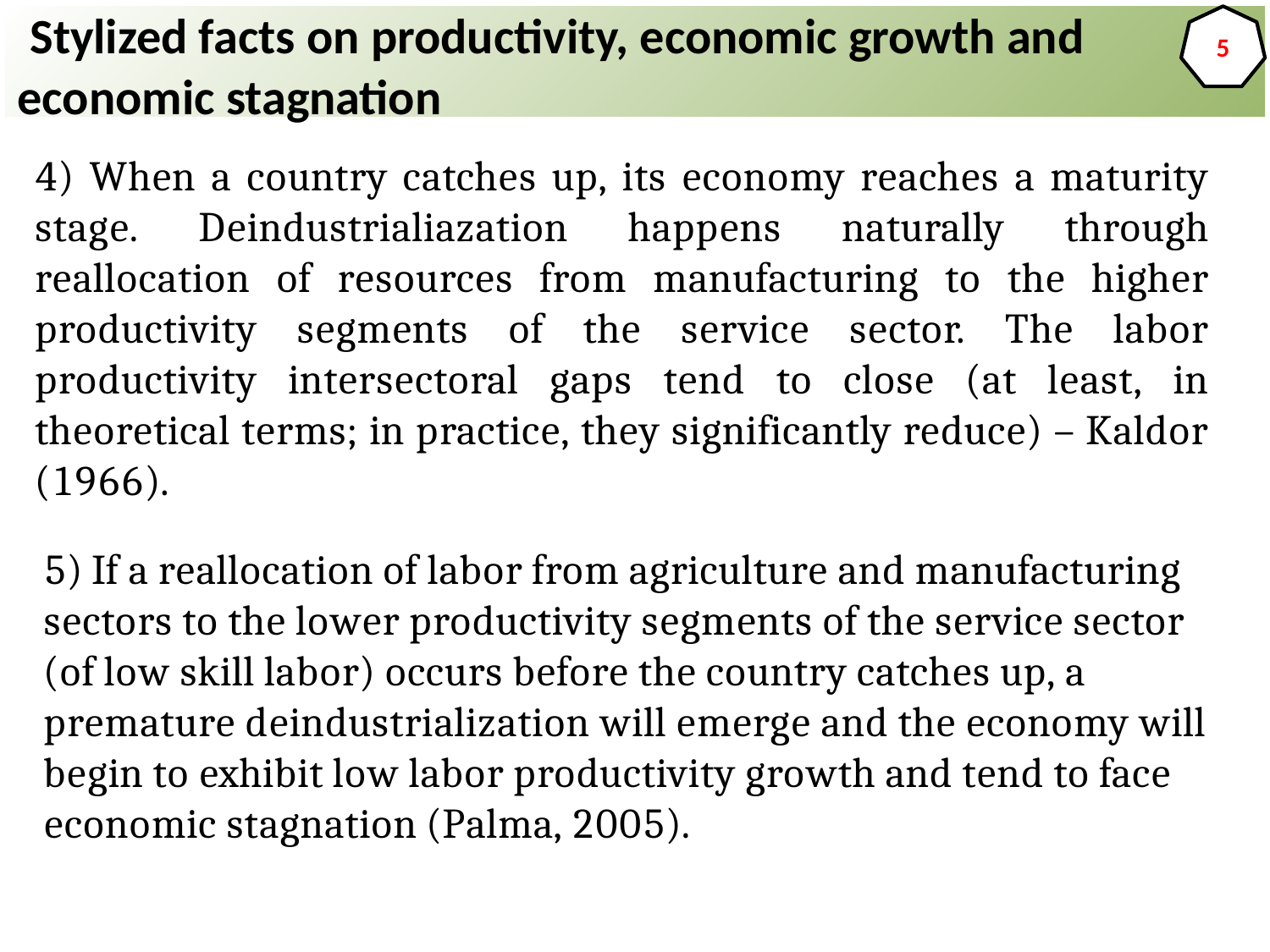

Stylized facts on productivity, economic growth and economic stagnation
5
4) When a country catches up, its economy reaches a maturity stage. Deindustrialiazation happens naturally through reallocation of resources from manufacturing to the higher productivity segments of the service sector. The labor productivity intersectoral gaps tend to close (at least, in theoretical terms; in practice, they significantly reduce) – Kaldor (1966).

5) If a reallocation of labor from agriculture and manufacturing sectors to the lower productivity segments of the service sector (of low skill labor) occurs before the country catches up, a premature deindustrialization will emerge and the economy will begin to exhibit low labor productivity growth and tend to face economic stagnation (Palma, 2005).